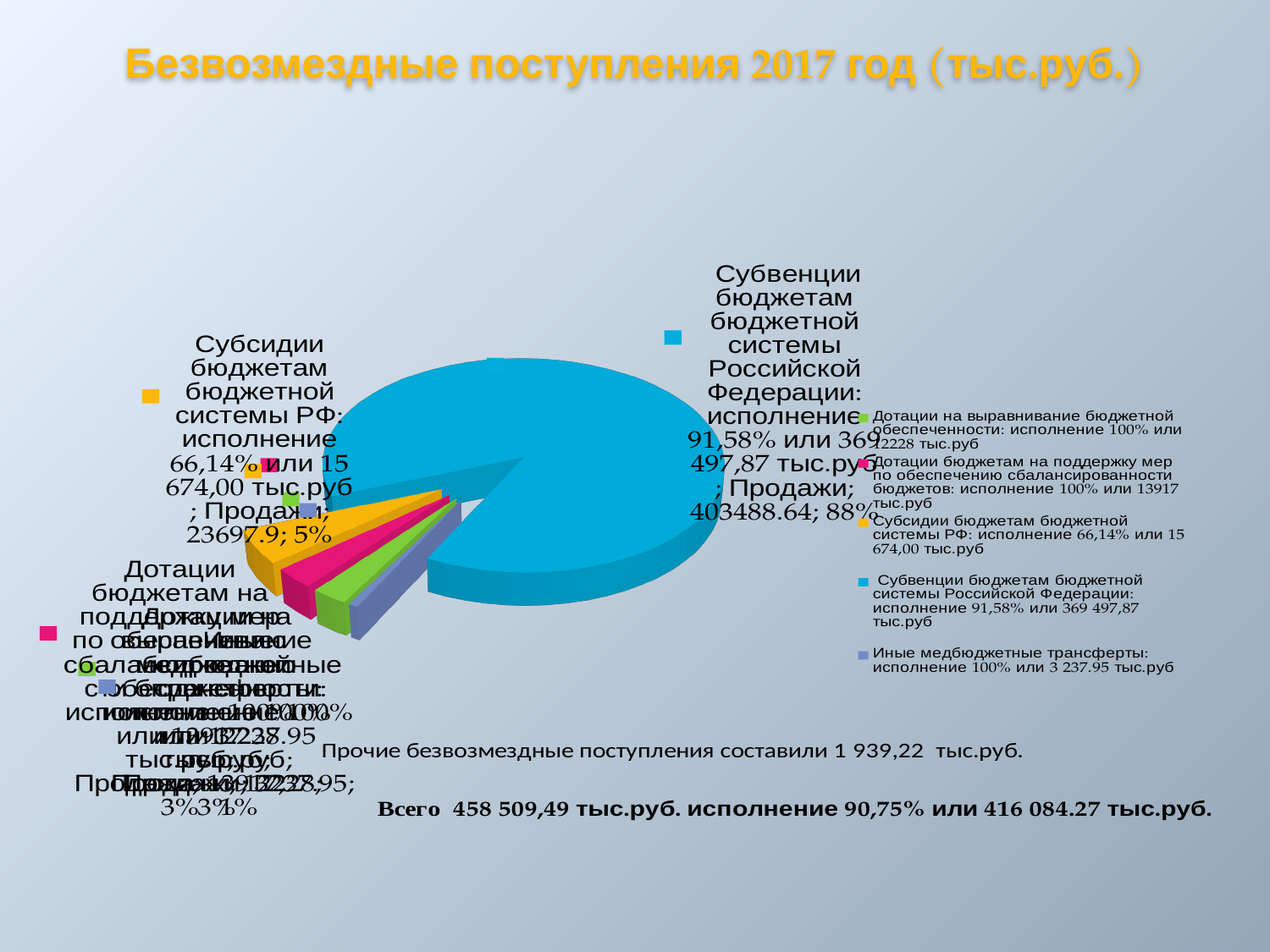

Безвозмездные поступления 2017 год (тыс.руб.)

[unsupported chart]